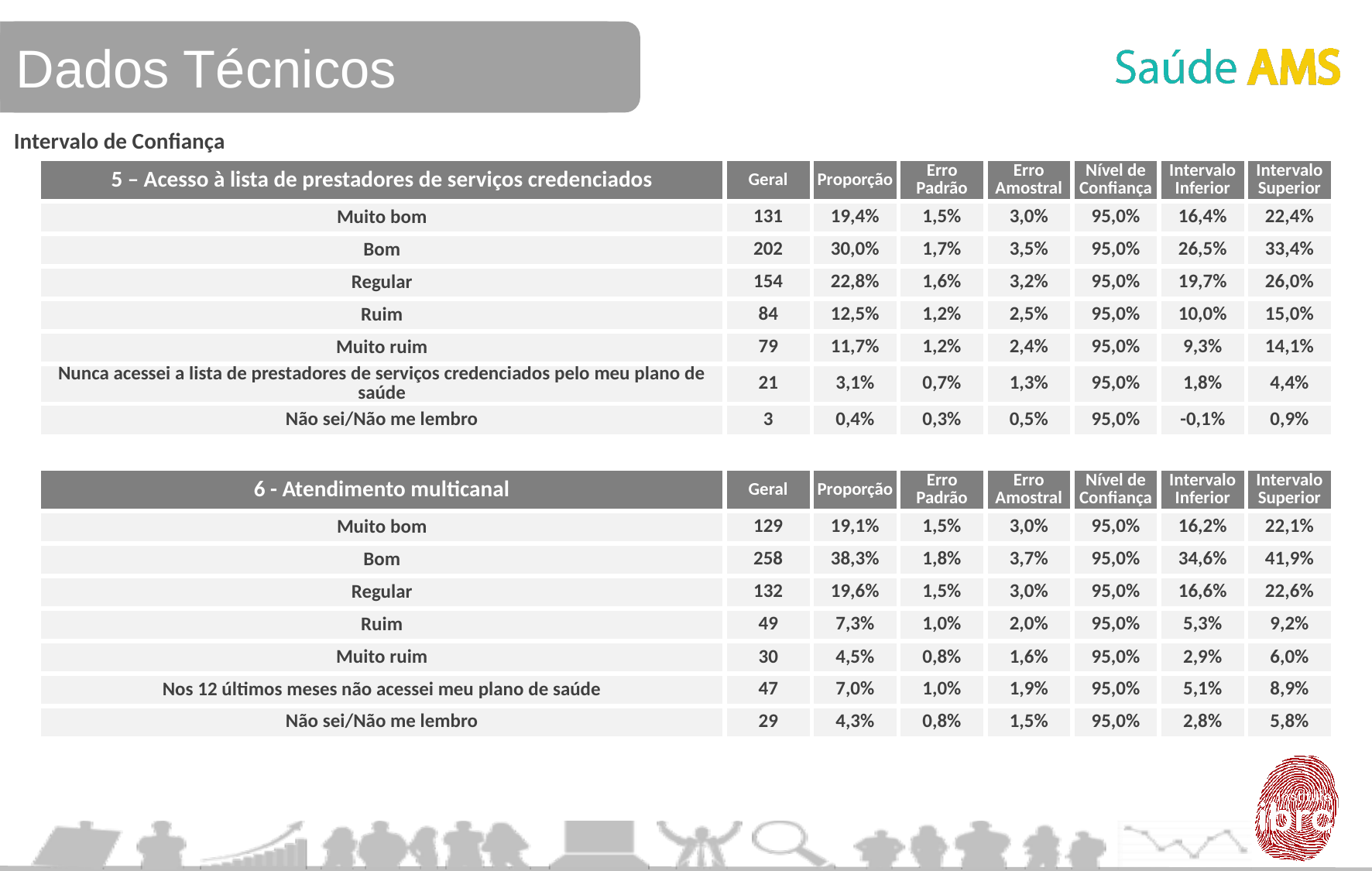

Dados Técnicos
Intervalo de Confiança
| 5 – Acesso à lista de prestadores de serviços credenciados | Geral | Proporção | Erro Padrão | Erro Amostral | Nível de Confiança | Intervalo Inferior | Intervalo Superior |
| --- | --- | --- | --- | --- | --- | --- | --- |
| Muito bom | 131 | 19,4% | 1,5% | 3,0% | 95,0% | 16,4% | 22,4% |
| Bom | 202 | 30,0% | 1,7% | 3,5% | 95,0% | 26,5% | 33,4% |
| Regular | 154 | 22,8% | 1,6% | 3,2% | 95,0% | 19,7% | 26,0% |
| Ruim | 84 | 12,5% | 1,2% | 2,5% | 95,0% | 10,0% | 15,0% |
| Muito ruim | 79 | 11,7% | 1,2% | 2,4% | 95,0% | 9,3% | 14,1% |
| Nunca acessei a lista de prestadores de serviços credenciados pelo meu plano de saúde | 21 | 3,1% | 0,7% | 1,3% | 95,0% | 1,8% | 4,4% |
| Não sei/Não me lembro | 3 | 0,4% | 0,3% | 0,5% | 95,0% | -0,1% | 0,9% |
|  |  |  |  |  |  |  |  |
| 6 - Atendimento multicanal | Geral | Proporção | Erro Padrão | Erro Amostral | Nível de Confiança | Intervalo Inferior | Intervalo Superior |
| Muito bom | 129 | 19,1% | 1,5% | 3,0% | 95,0% | 16,2% | 22,1% |
| Bom | 258 | 38,3% | 1,8% | 3,7% | 95,0% | 34,6% | 41,9% |
| Regular | 132 | 19,6% | 1,5% | 3,0% | 95,0% | 16,6% | 22,6% |
| Ruim | 49 | 7,3% | 1,0% | 2,0% | 95,0% | 5,3% | 9,2% |
| Muito ruim | 30 | 4,5% | 0,8% | 1,6% | 95,0% | 2,9% | 6,0% |
| Nos 12 últimos meses não acessei meu plano de saúde | 47 | 7,0% | 1,0% | 1,9% | 95,0% | 5,1% | 8,9% |
| Não sei/Não me lembro | 29 | 4,3% | 0,8% | 1,5% | 95,0% | 2,8% | 5,8% |